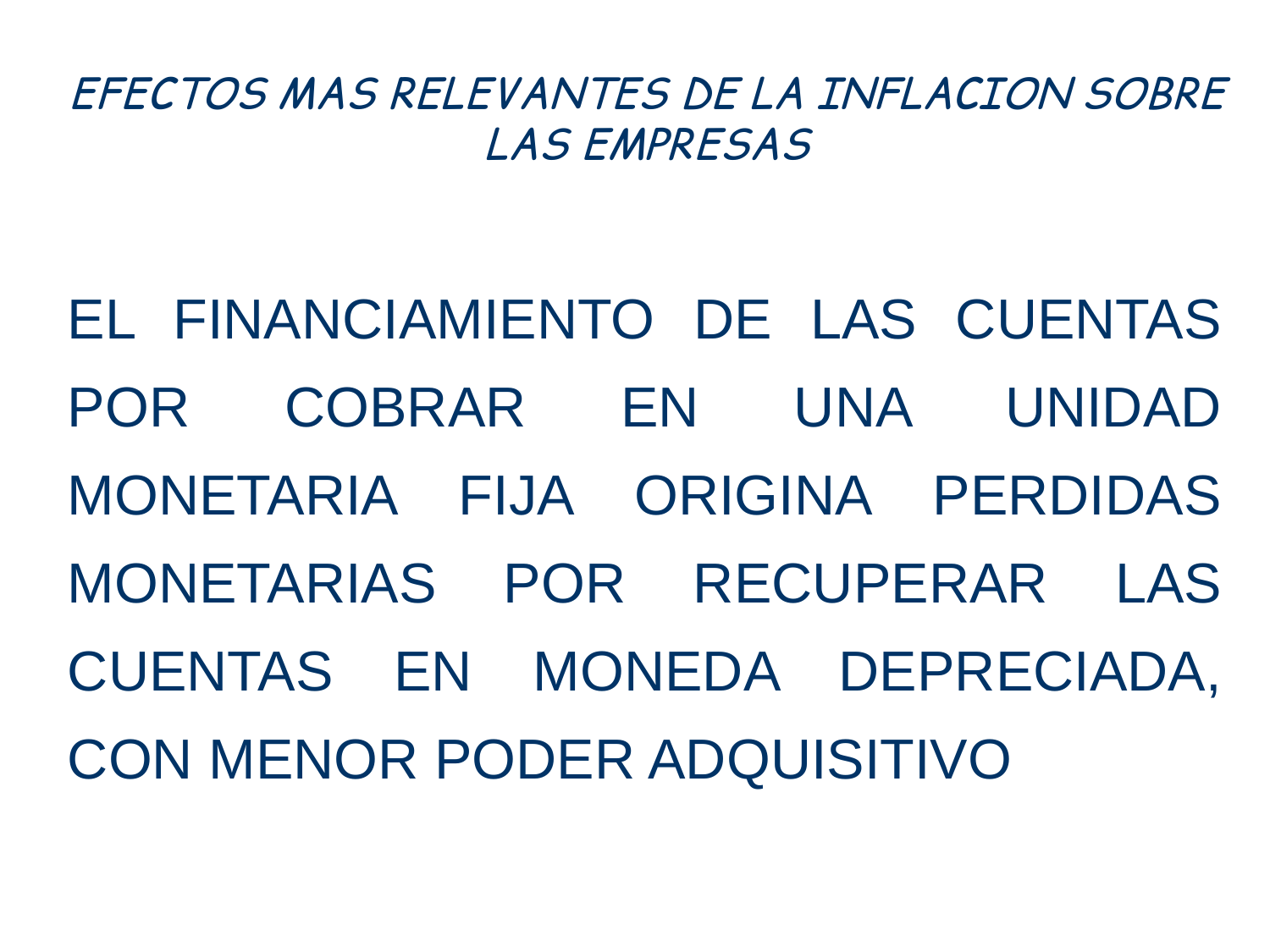

# EFECTOS MAS RELEVANTES DE LA INFLACION SOBRE LAS EMPRESAS
EL FINANCIAMIENTO DE LAS CUENTAS POR COBRAR EN UNA UNIDAD MONETARIA FIJA ORIGINA PERDIDAS MONETARIAS POR RECUPERAR LAS CUENTAS EN MONEDA DEPRECIADA, CON MENOR PODER ADQUISITIVO